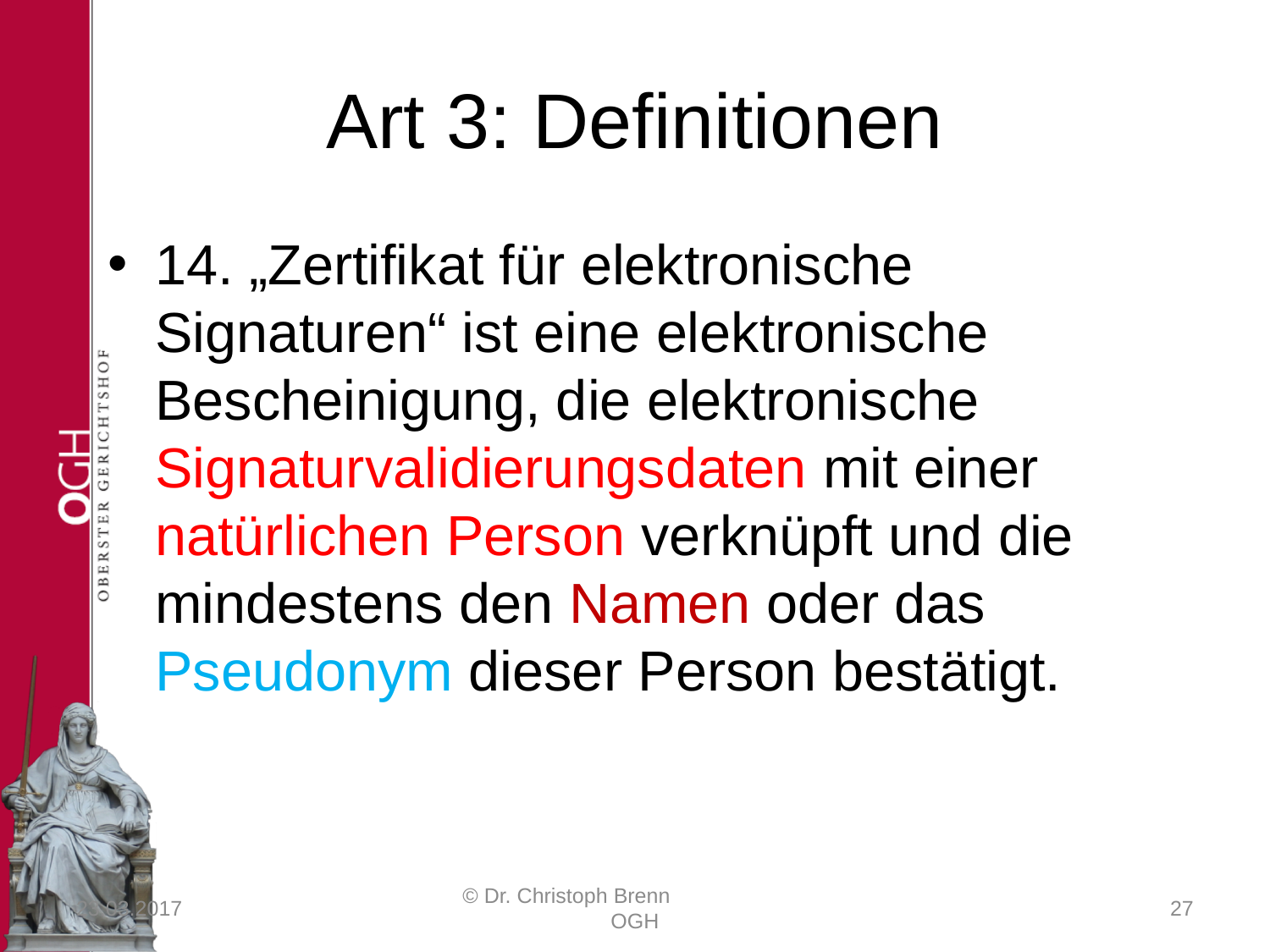

# Art 3: Definitionen
14. „Zertifikat für elektronische Signaturen“ ist eine elektronische Bescheinigung, die elektronische Signaturvalidierungsdaten mit einer natürlichen Person verknüpft und die mindestens den Namen oder das Pseudonym dieser Person bestätigt.
23.03.2017
© Dr. Christoph Brenn                        OGH
27